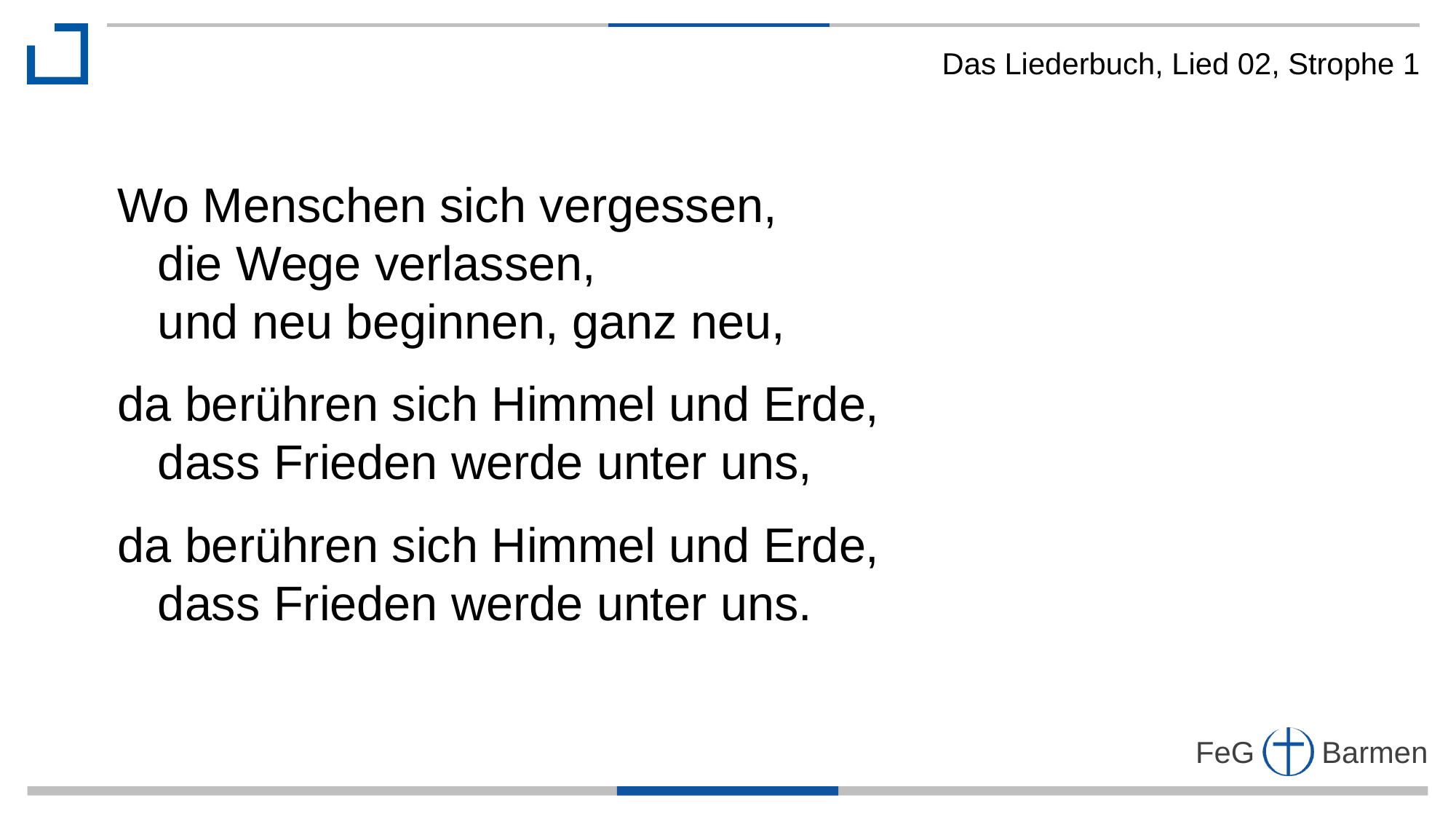

Das Liederbuch, Lied 02, Strophe 1
Wo Menschen sich vergessen,
   die Wege verlassen,
   und neu beginnen, ganz neu,
da berühren sich Himmel und Erde,
   dass Frieden werde unter uns,
da berühren sich Himmel und Erde,
   dass Frieden werde unter uns.